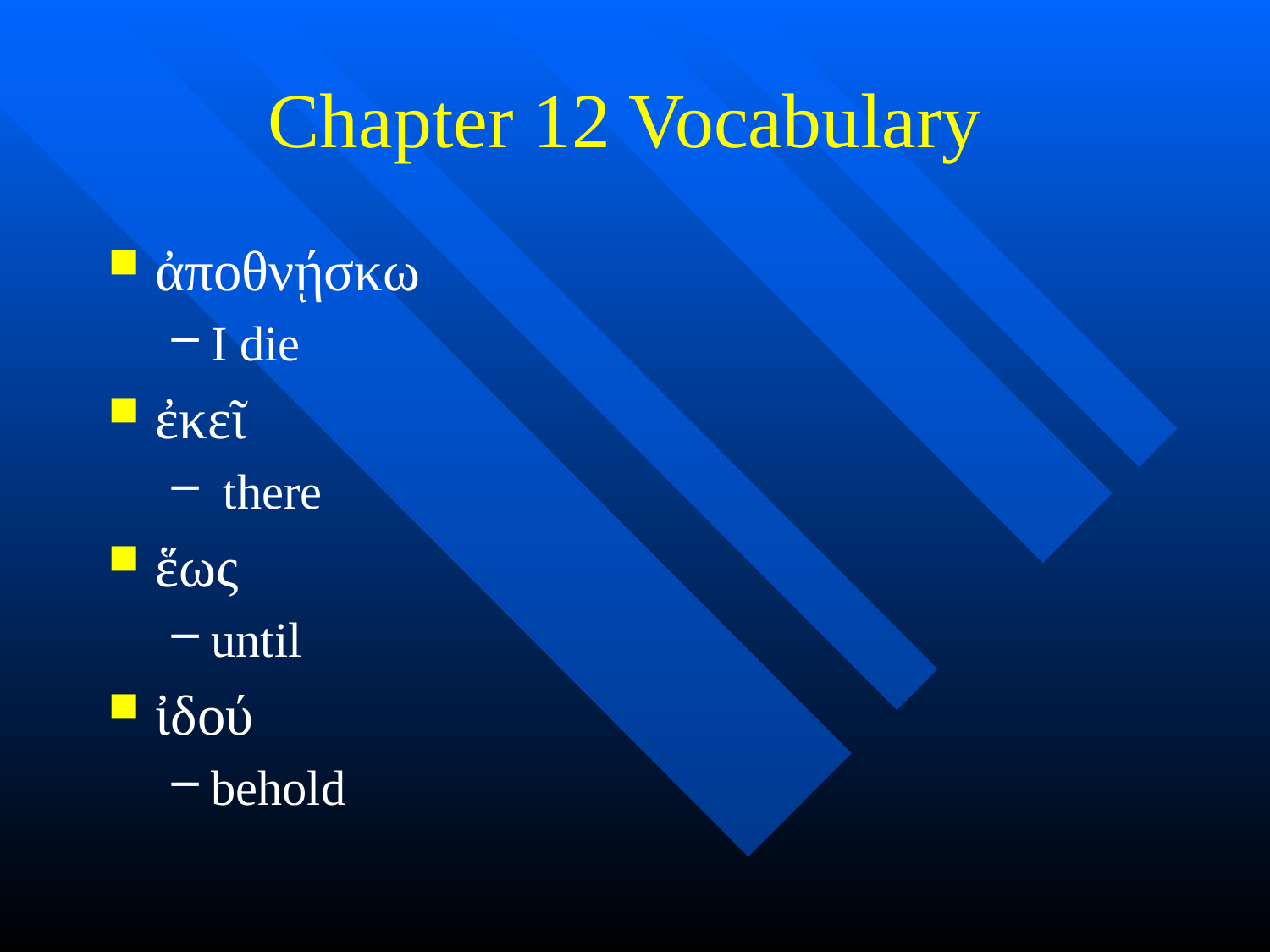

# Chapter 12 Vocabulary
ἀποθνῄσκω
I die
ἐκεῖ
 there
ἕως
until
ἰδού
behold